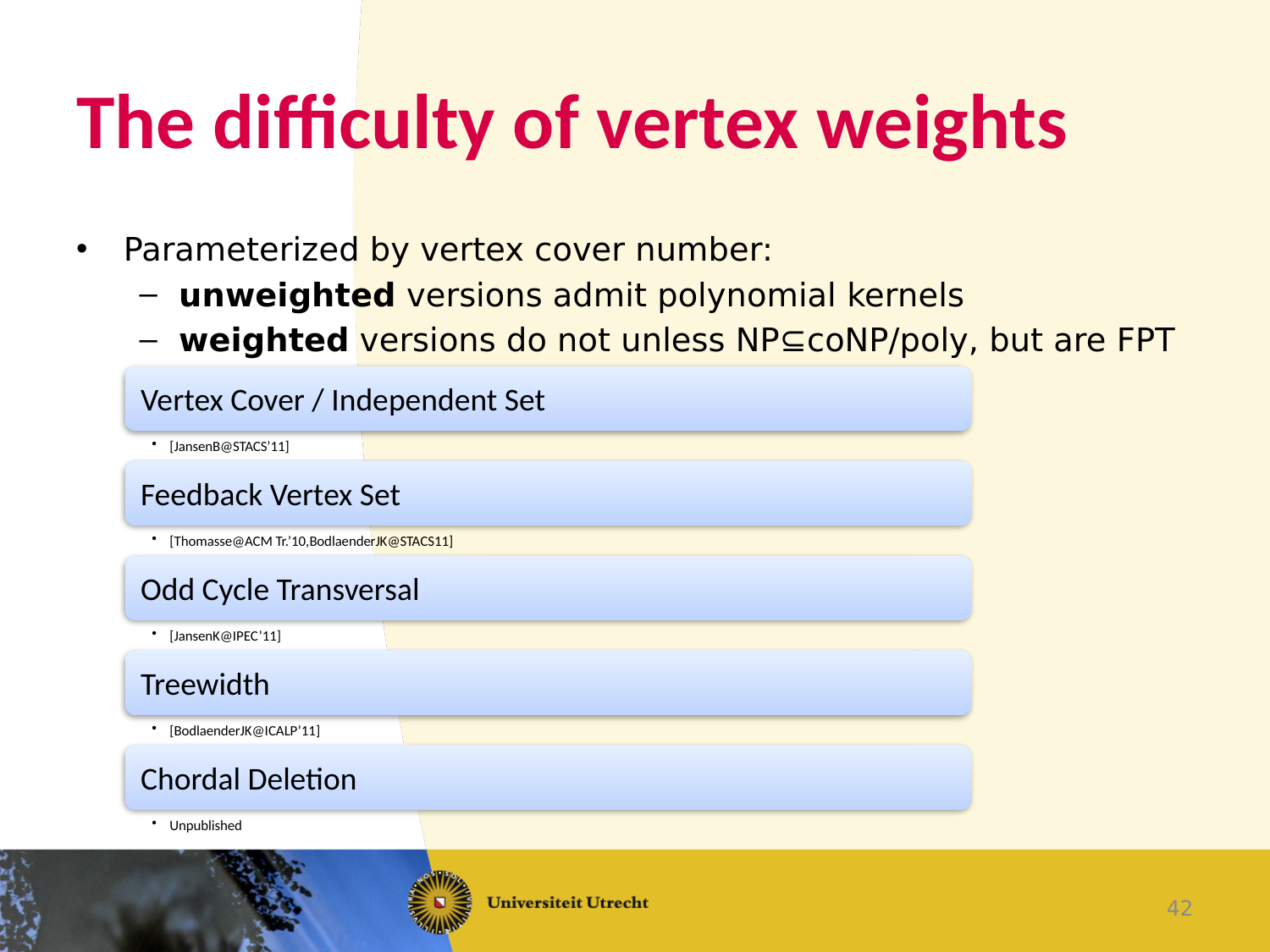

# The difficulty of vertex weights
Parameterized by vertex cover number:
unweighted versions admit polynomial kernels
weighted versions do not unless NP⊆coNP/poly, but are FPT

Vertex Cover / Independent Set
Feedback Vertex Set
Odd Cycle Transversal
Treewidth
Chordal Deletion
[JansenB@STACS’11]
[JansenK@IPEC’11]
[BodlaenderJK@ICALP’11]
[Thomasse@ACM Tr.’10,BodlaenderJK@STACS11]
Unpublished
42